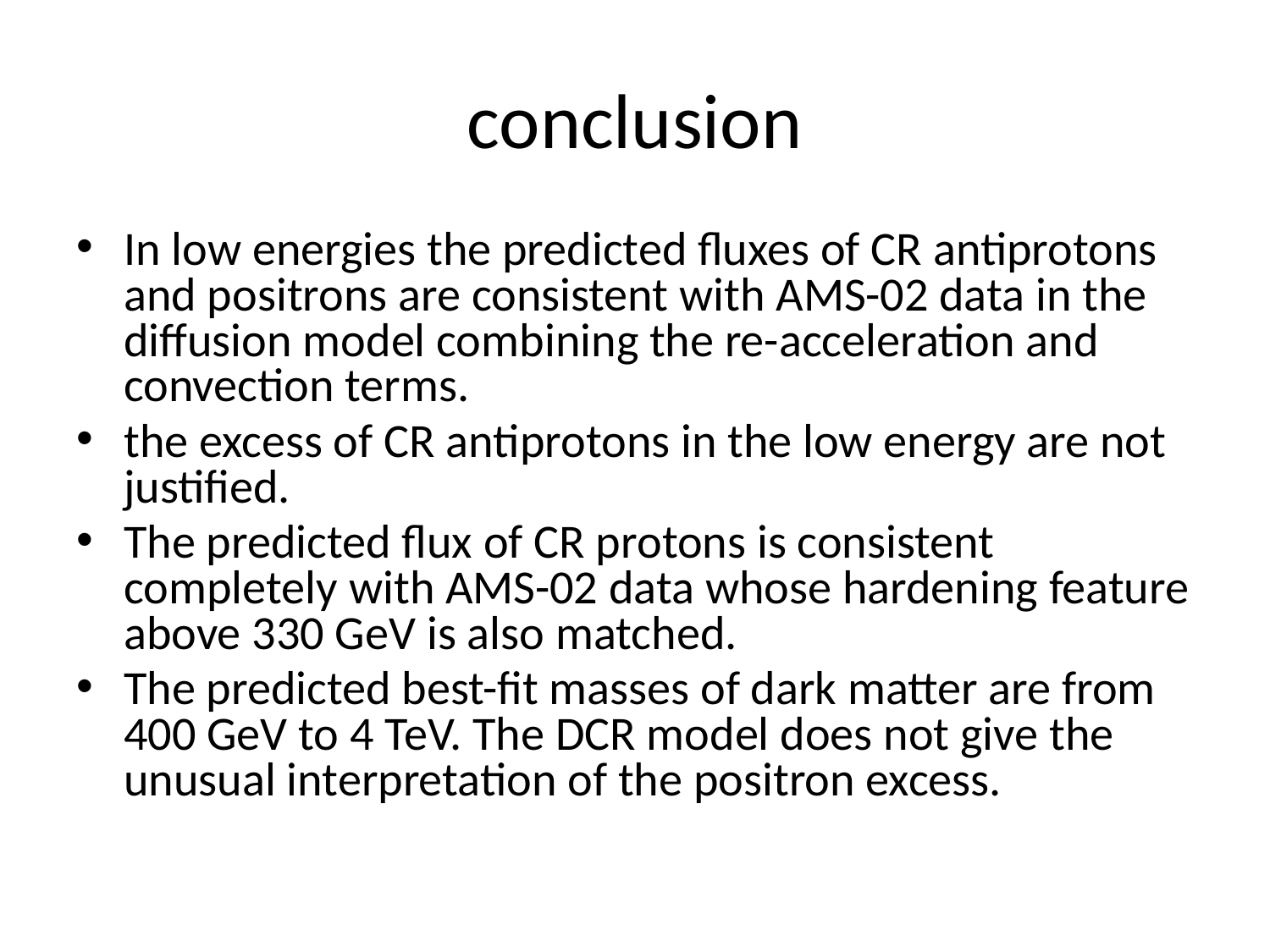

# conclusion
In low energies the predicted fluxes of CR antiprotons and positrons are consistent with AMS-02 data in the diffusion model combining the re-acceleration and convection terms.
the excess of CR antiprotons in the low energy are not justified.
The predicted flux of CR protons is consistent completely with AMS-02 data whose hardening feature above 330 GeV is also matched.
The predicted best-fit masses of dark matter are from 400 GeV to 4 TeV. The DCR model does not give the unusual interpretation of the positron excess.